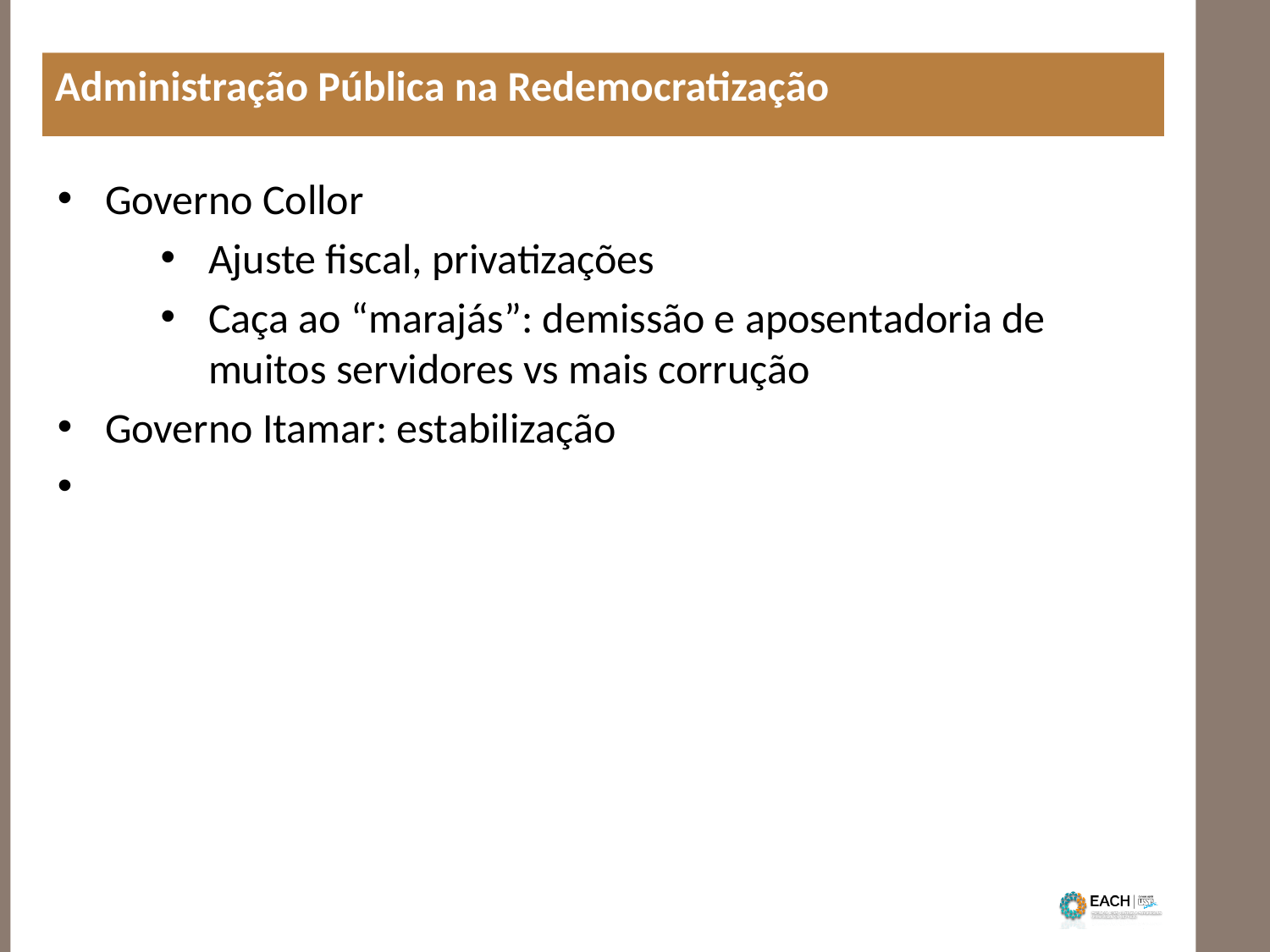

Administração Pública na Redemocratização

Governo Collor
Ajuste fiscal, privatizações
Caça ao “marajás”: demissão e aposentadoria de muitos servidores vs mais corrução
Governo Itamar: estabilização